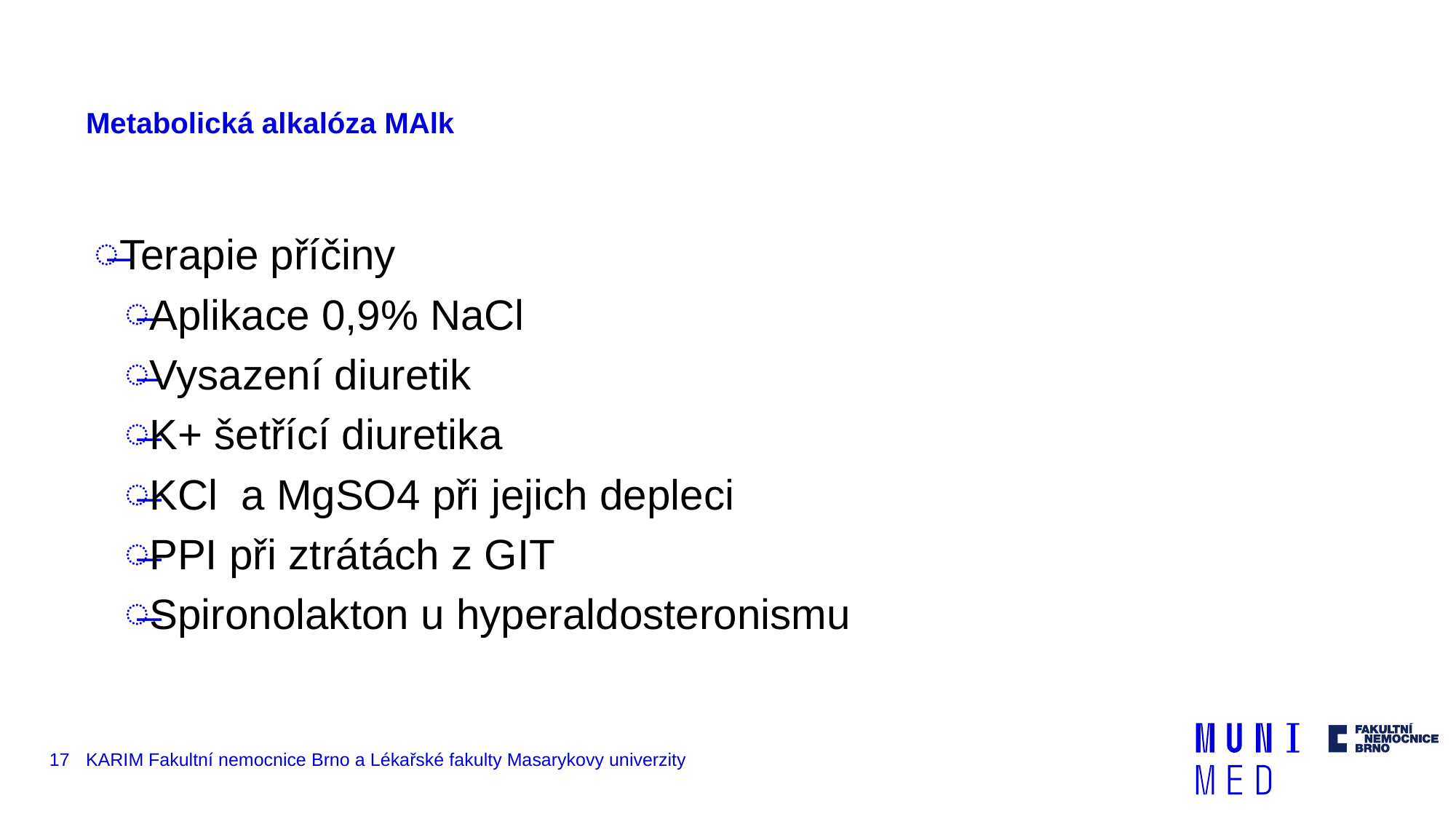

# Metabolická alkalóza MAlk
Terapie příčiny
Aplikace 0,9% NaCl
Vysazení diuretik
K+ šetřící diuretika
KCl  a MgSO4 při jejich depleci
PPI při ztrátách z GIT
Spironolakton u hyperaldosteronismu
17
KARIM Fakultní nemocnice Brno a Lékařské fakulty Masarykovy univerzity